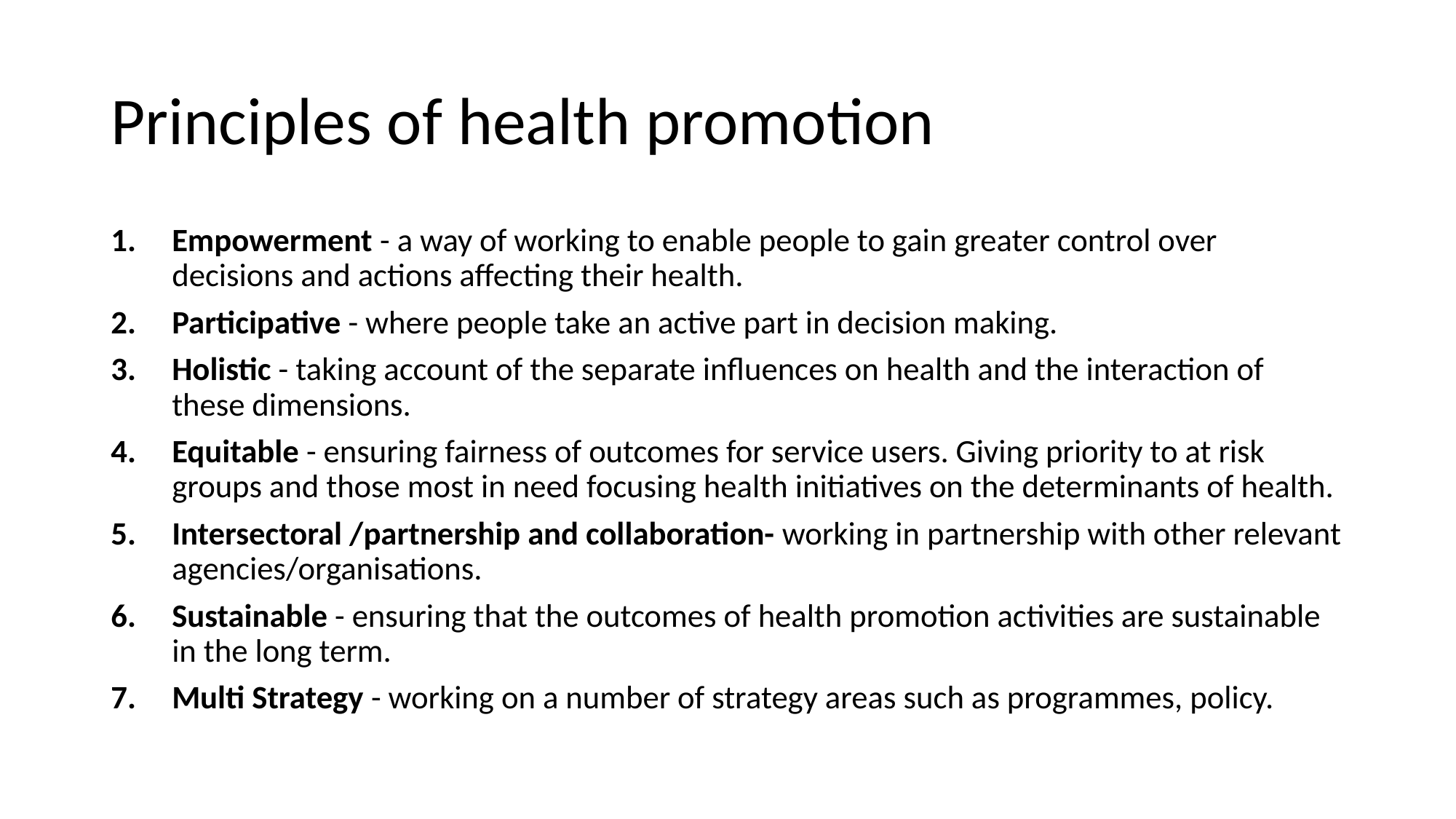

# Principles of health promotion
Empowerment - a way of working to enable people to gain greater control over decisions and actions affecting their health.
Participative - where people take an active part in decision making.
Holistic - taking account of the separate influences on health and the interaction of these dimensions.
Equitable - ensuring fairness of outcomes for service users. Giving priority to at risk  groups and those most in need focusing health initiatives on the determinants of health.
Intersectoral /partnership and collaboration- working in partnership with other relevant agencies/organisations.
Sustainable - ensuring that the outcomes of health promotion activities are sustainable in the long term.
Multi Strategy - working on a number of strategy areas such as programmes, policy.